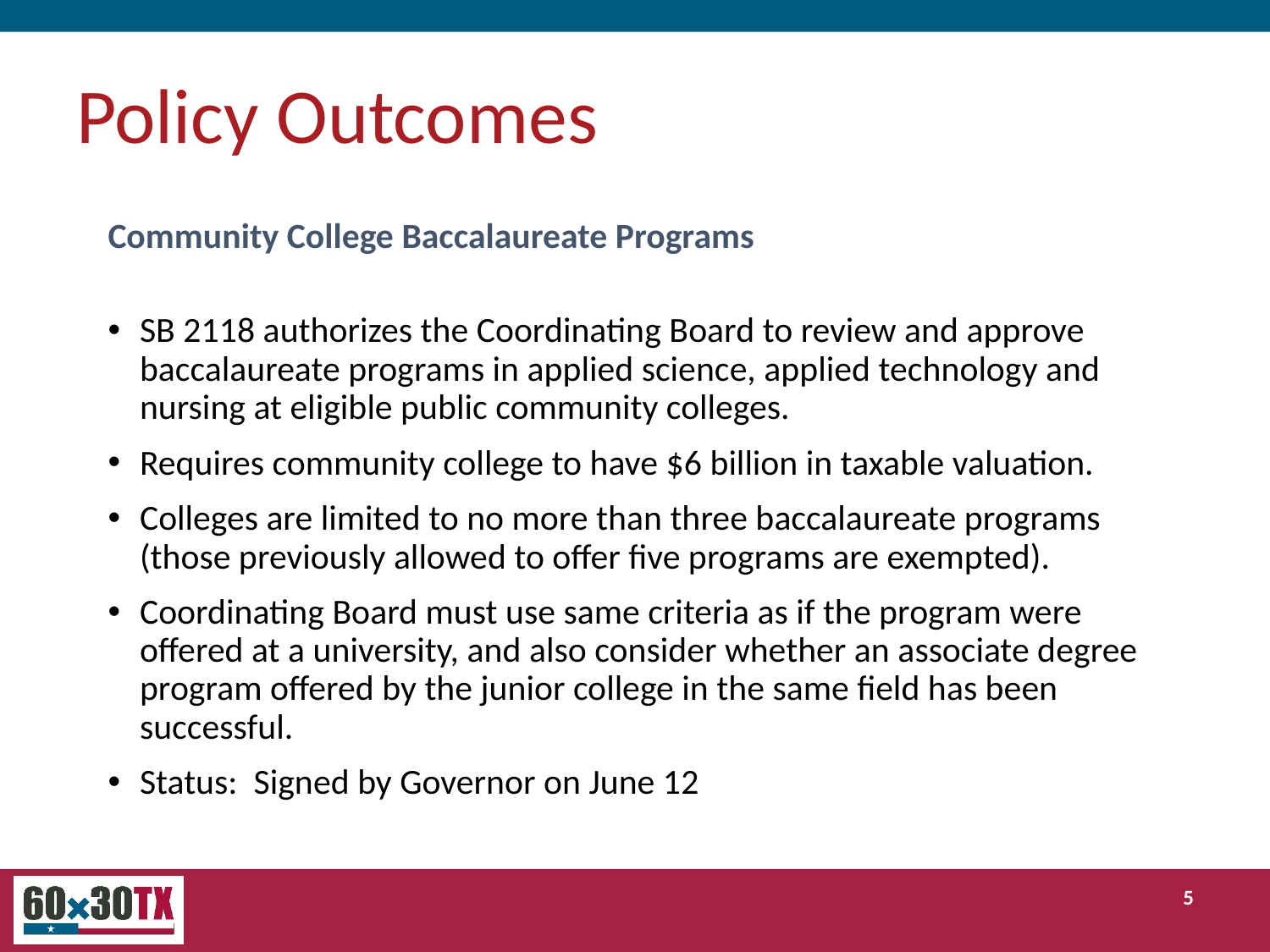

# Policy Outcomes
Community College Baccalaureate Programs

SB 2118 authorizes the Coordinating Board to review and approve baccalaureate programs in applied science, applied technology and nursing at eligible public community colleges.
Requires community college to have $6 billion in taxable valuation.
Colleges are limited to no more than three baccalaureate programs (those previously allowed to offer five programs are exempted).
Coordinating Board must use same criteria as if the program were offered at a university, and also consider whether an associate degree program offered by the junior college in the same field has been successful.
Status:  Signed by Governor on June 12

5